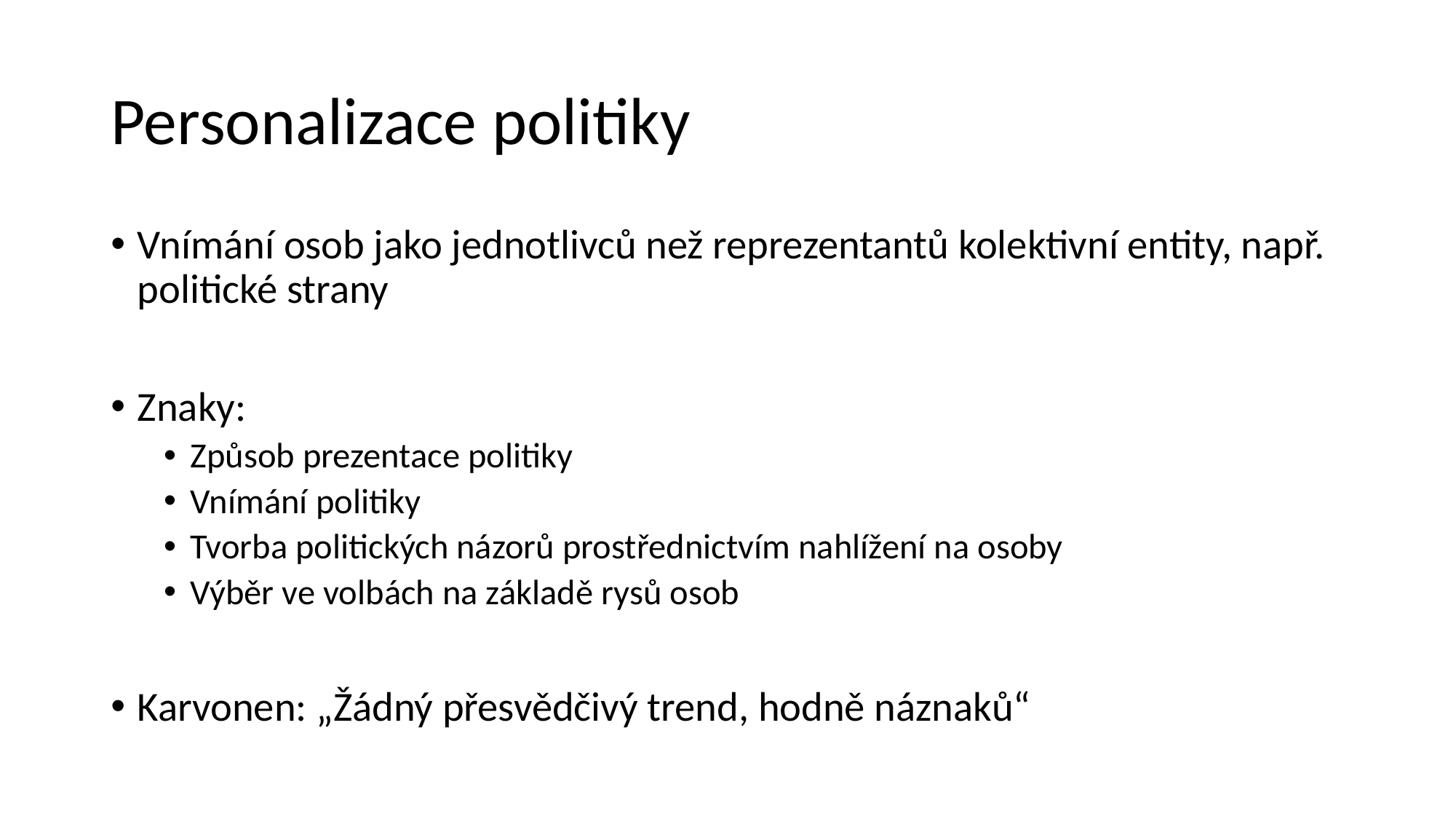

# Personalizace politiky
Vnímání osob jako jednotlivců než reprezentantů kolektivní entity, např. politické strany

Znaky:
Způsob prezentace politiky
Vnímání politiky
Tvorba politických názorů prostřednictvím nahlížení na osoby
Výběr ve volbách na základě rysů osob

Karvonen: „Žádný přesvědčivý trend, hodně náznaků“